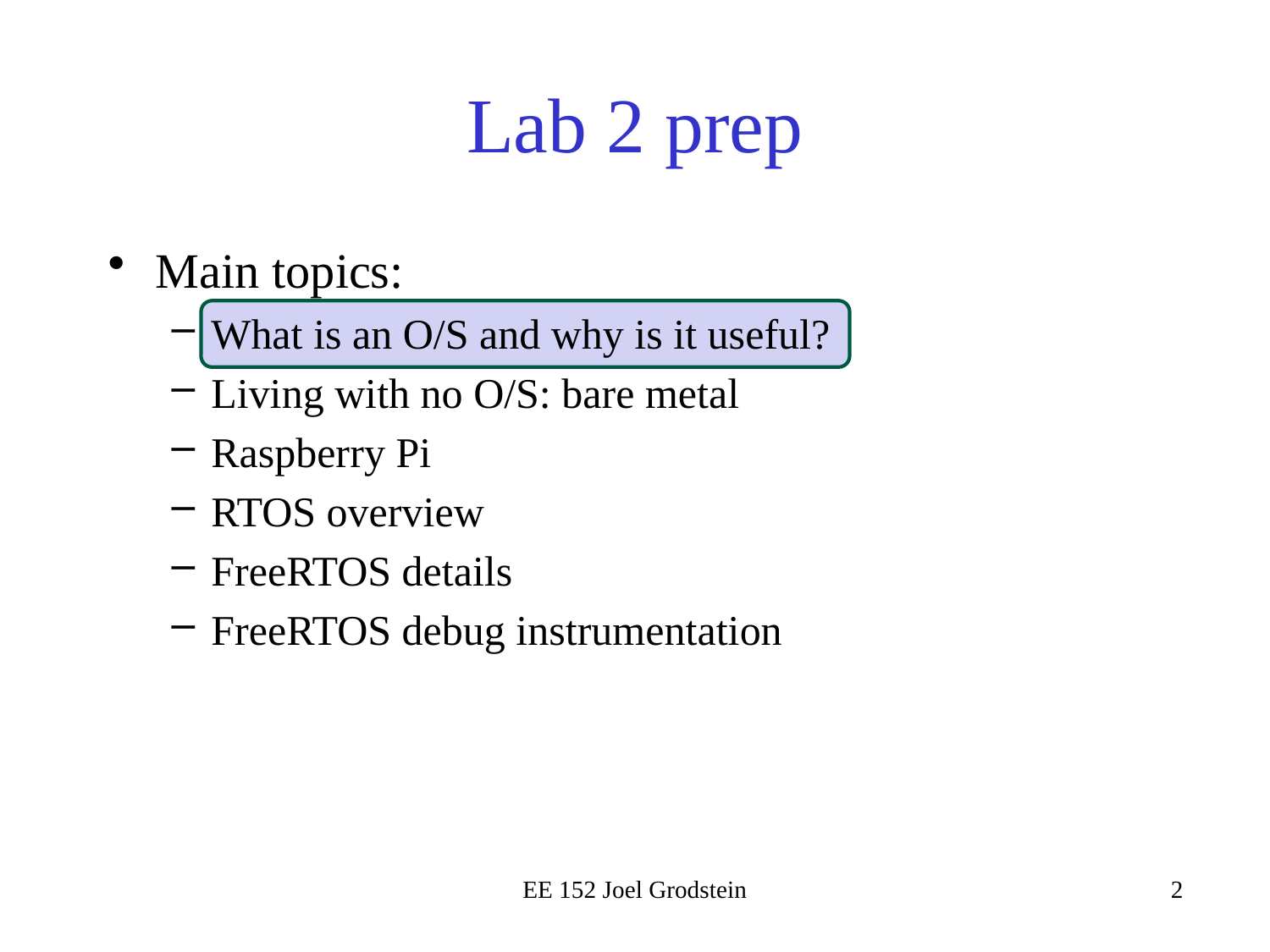

# Lab 2 prep
Main topics:
What is an O/S and why is it useful?
Living with no O/S: bare metal
Raspberry Pi
RTOS overview
FreeRTOS details
FreeRTOS debug instrumentation

EE 152 Joel Grodstein